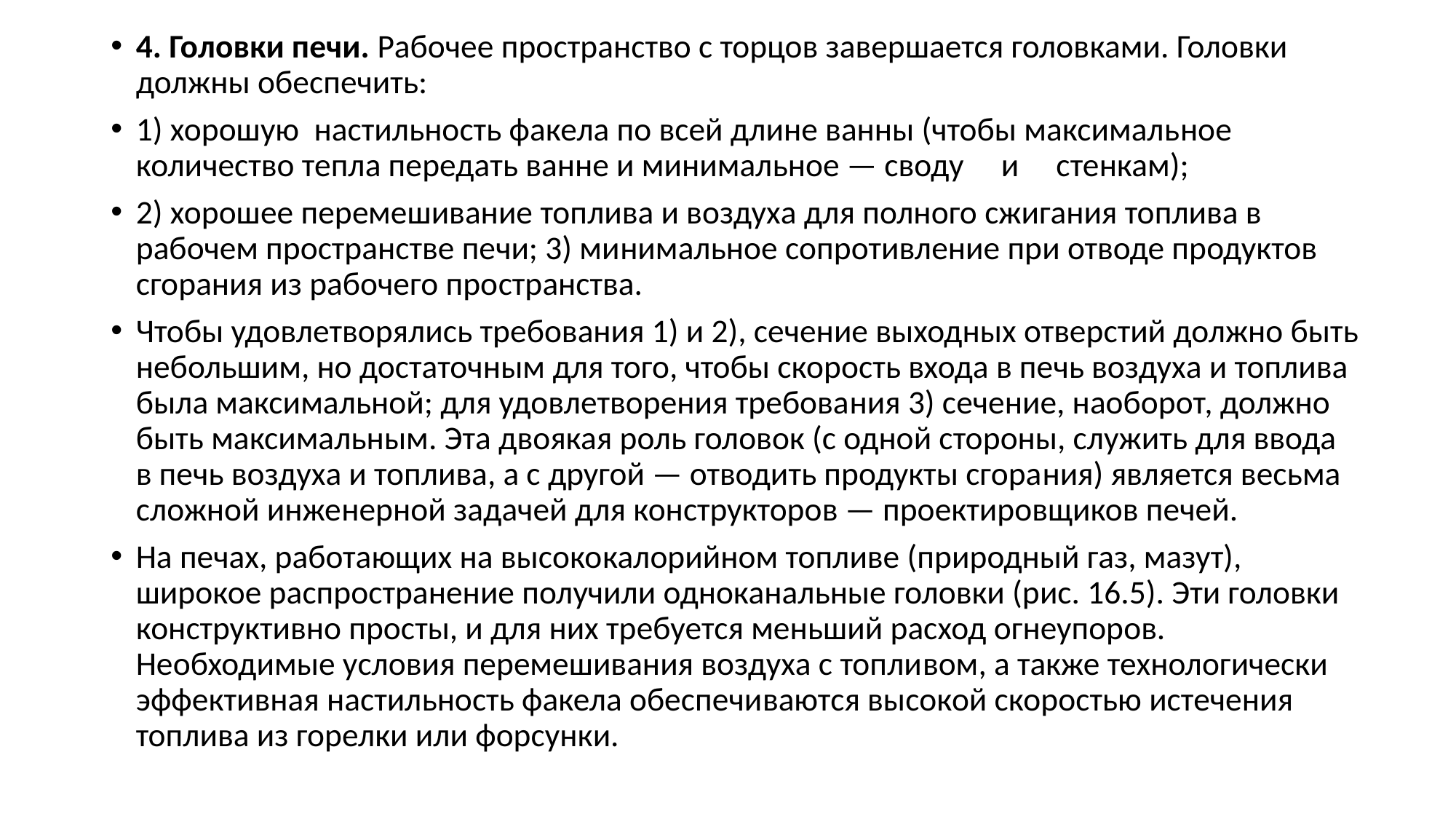

4. Головки печи. Рабочее про­странство с торцов завершается голов­ками. Головки должны обеспечить:
1) хорошую  настильность факела по всей длине ванны (чтобы максималь­ное количество тепла передать ванне и минимальное — своду     и     стенкам);
2) хорошее перемешивание топлива и воздуха для полного сжигания топлива в рабочем пространстве печи; 3) ми­нимальное сопротивление при отводе продуктов сгорания из рабочего про­странства.
Чтобы удовлетворялись требования 1) и 2), сечение выходных отверстий должно быть небольшим, но достаточ­ным для того, чтобы скорость входа в печь воздуха и топлива была макси­мальной; для удовлетворения требова­ния 3) сечение, наоборот, должно быть максимальным. Эта двоякая роль головок (с одной стороны, служить для ввода в печь воздуха и топлива, а с другой — отводить продукты сгора­ния) является весьма сложной инже­нерной задачей для конструкторов — проектировщиков печей.
На печах, работающих на высоко­калорийном топливе (природный газ, мазут), широкое распространение получили одноканальные головки (рис. 16.5). Эти головки конструктивно просты, и для них требуется меньший расход огнеупоров. Необходимые условия перемешивания воздуха с топли­вом, а также технологически эффек­тивная настильность факела обеспечи­ваются высокой скоростью истечения топлива из горелки или форсунки.